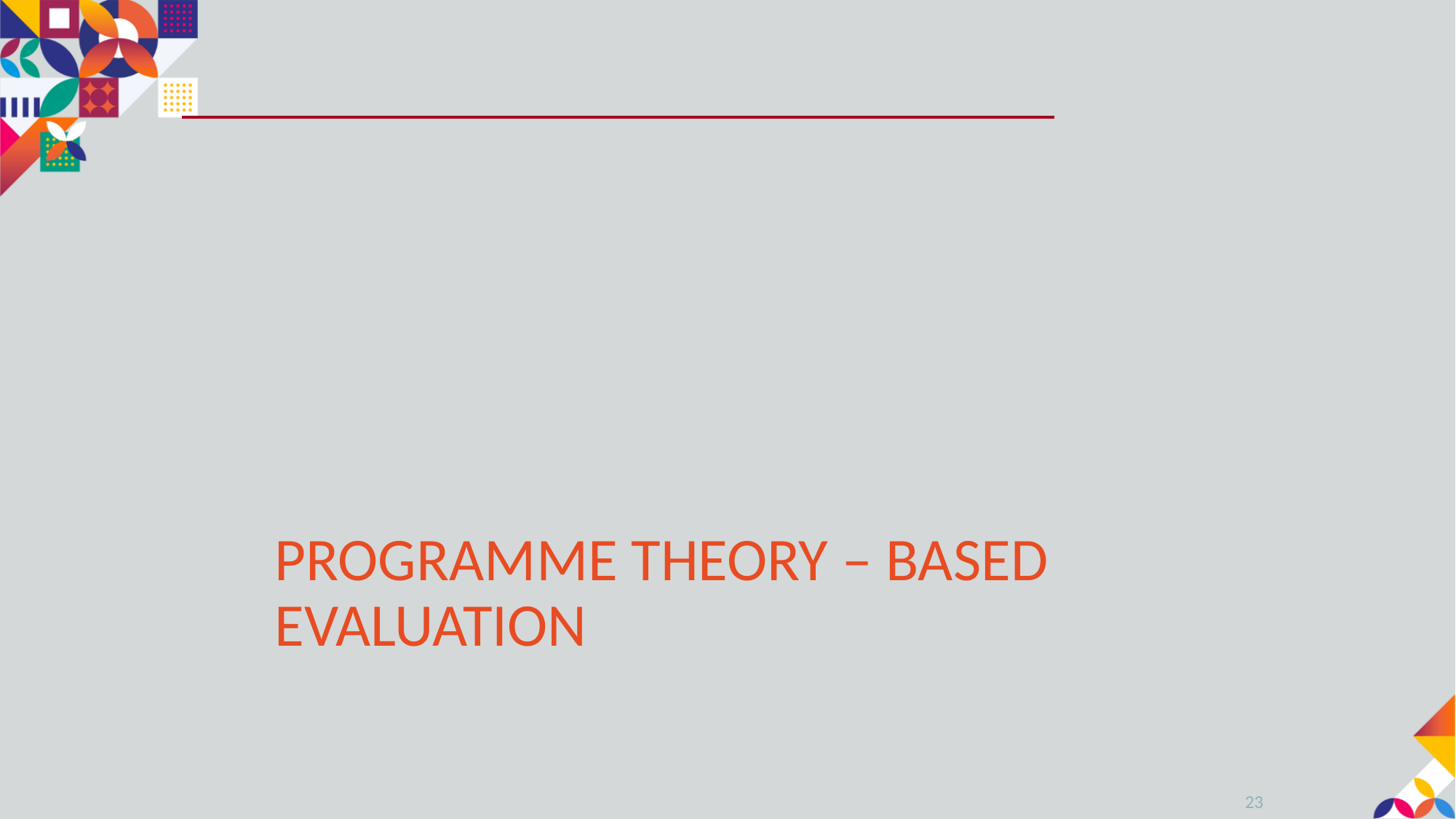

PROGRAMME THEORY – BASED EVALUATION
#
23